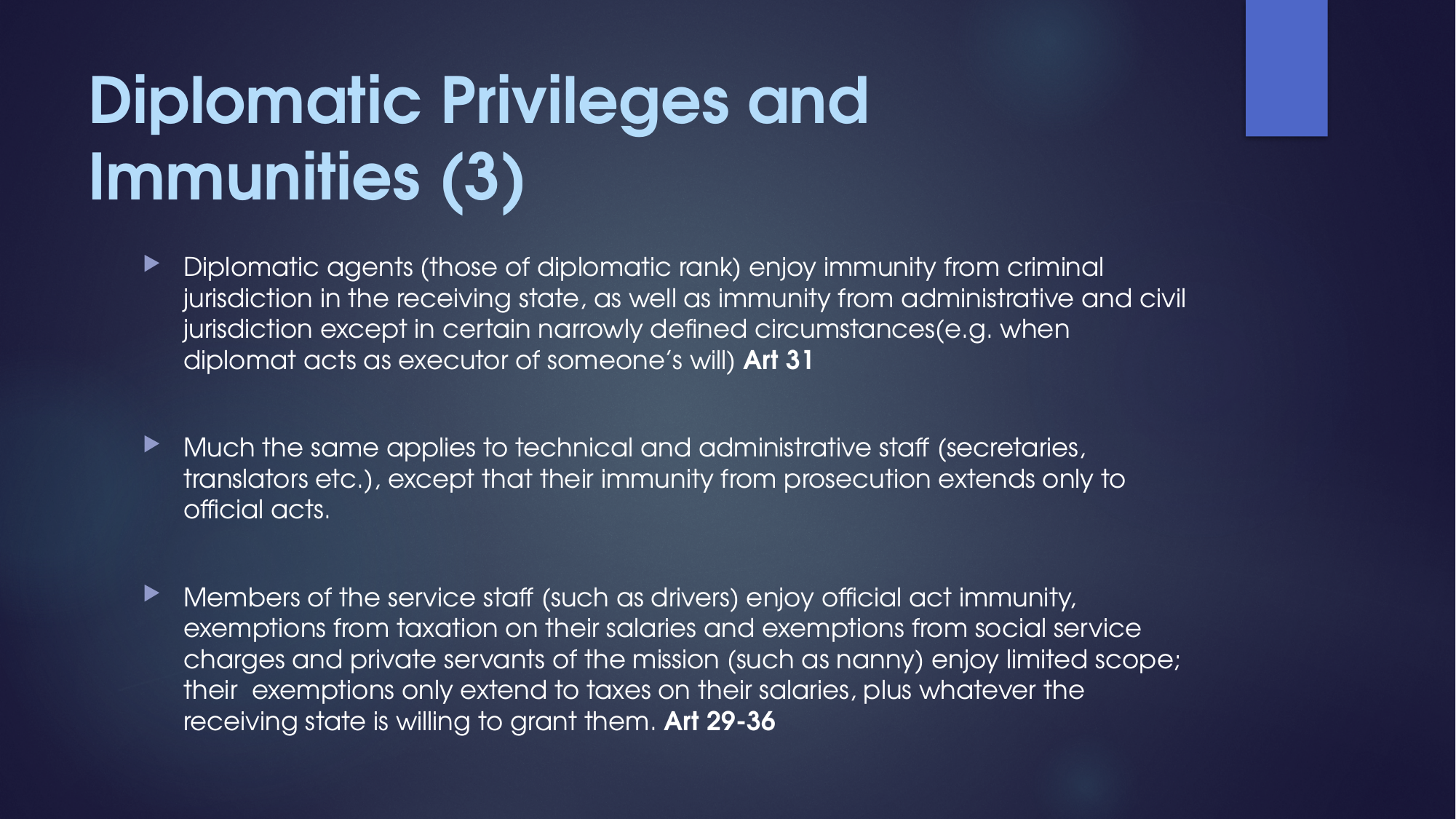

# Diplomatic Privileges and Immunities (3)
Diplomatic agents (those of diplomatic rank) enjoy immunity from criminal jurisdiction in the receiving state, as well as immunity from administrative and civil jurisdiction except in certain narrowly defined circumstances(e.g. when diplomat acts as executor of someone’s will) Art 31

Much the same applies to technical and administrative staff (secretaries, translators etc.), except that their immunity from prosecution extends only to official acts.

Members of the service staff (such as drivers) enjoy official act immunity, exemptions from taxation on their salaries and exemptions from social service charges and private servants of the mission (such as nanny) enjoy limited scope; their  exemptions only extend to taxes on their salaries, plus whatever the receiving state is willing to grant them. Art 29-36